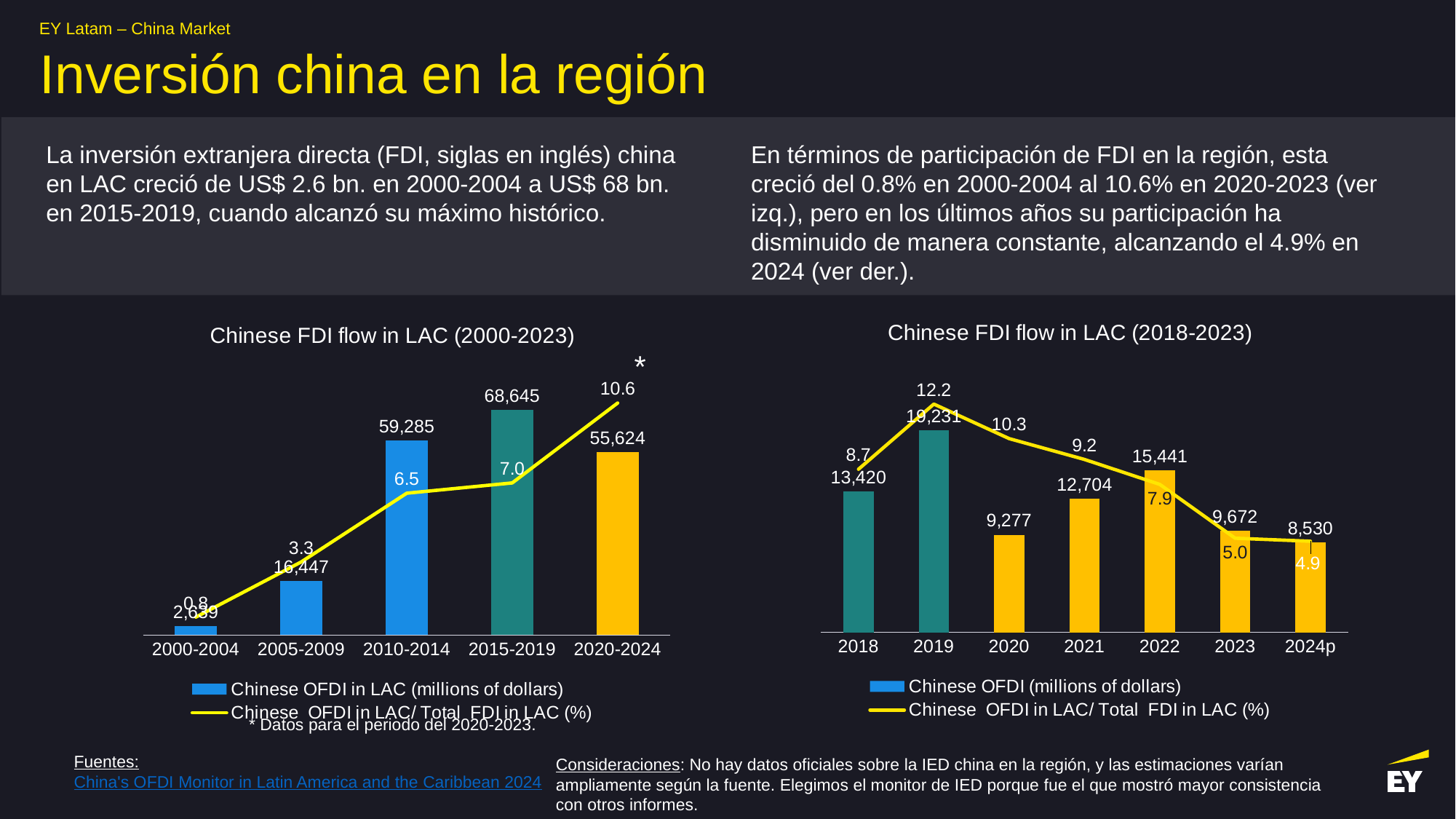

# Inversión china en la región

La inversión extranjera directa (FDI, siglas en inglés) china en LAC creció de US$ 2.6 bn. en 2000-2004 a US$ 68 bn. en 2015-2019, cuando alcanzó su máximo histórico.
En términos de participación de FDI en la región, esta creció del 0.8% en 2000-2004 al 10.6% en 2020-2023 (ver izq.), pero en los últimos años su participación ha disminuido de manera constante, alcanzando el 4.9% en 2024 (ver der.).

### Chart: Chinese FDI flow in LAC (2018-2023)

| Category | Chinese OFDI (millions of dollars) | Chinese  OFDI in LAC/ Total  FDI in LAC (%) |
|---|---|---|
| 2018 | 13420.0 | 8.69 |
| 2019 | 19231.0 | 12.16 |
| 2020 | 9277.0 | 10.32 |
| 2021 | 12704.0 | 9.21 |
| 2022 | 15441.0 | 7.88 |
| 2023 | 9672.0 | 5.01 |
| 2024p | 8530.0 | 4.85 |

### Chart: Chinese FDI flow in LAC (2000-2023)

| Category | Chinese OFDI in LAC (millions of dollars) | Chinese  OFDI in LAC/ Total  FDI in LAC (%) |
|---|---|---|
| 2000-2004 | 2639.0 | 0.82 |
| 2005-2009 | 16447.0 | 3.34 |
| 2010-2014 | 59285.0 | 6.48 |
| 2015-2019 | 68645.0 | 6.95 |
| 2020-2024 | 55624.0 | 10.6 |
*
* Datos para el periodo del 2020-2023.
Fuentes:
China's OFDI Monitor in Latin America and the Caribbean 2024
Consideraciones: No hay datos oficiales sobre la IED china en la región, y las estimaciones varían ampliamente según la fuente. Elegimos el monitor de IED porque fue el que mostró mayor consistencia con otros informes.